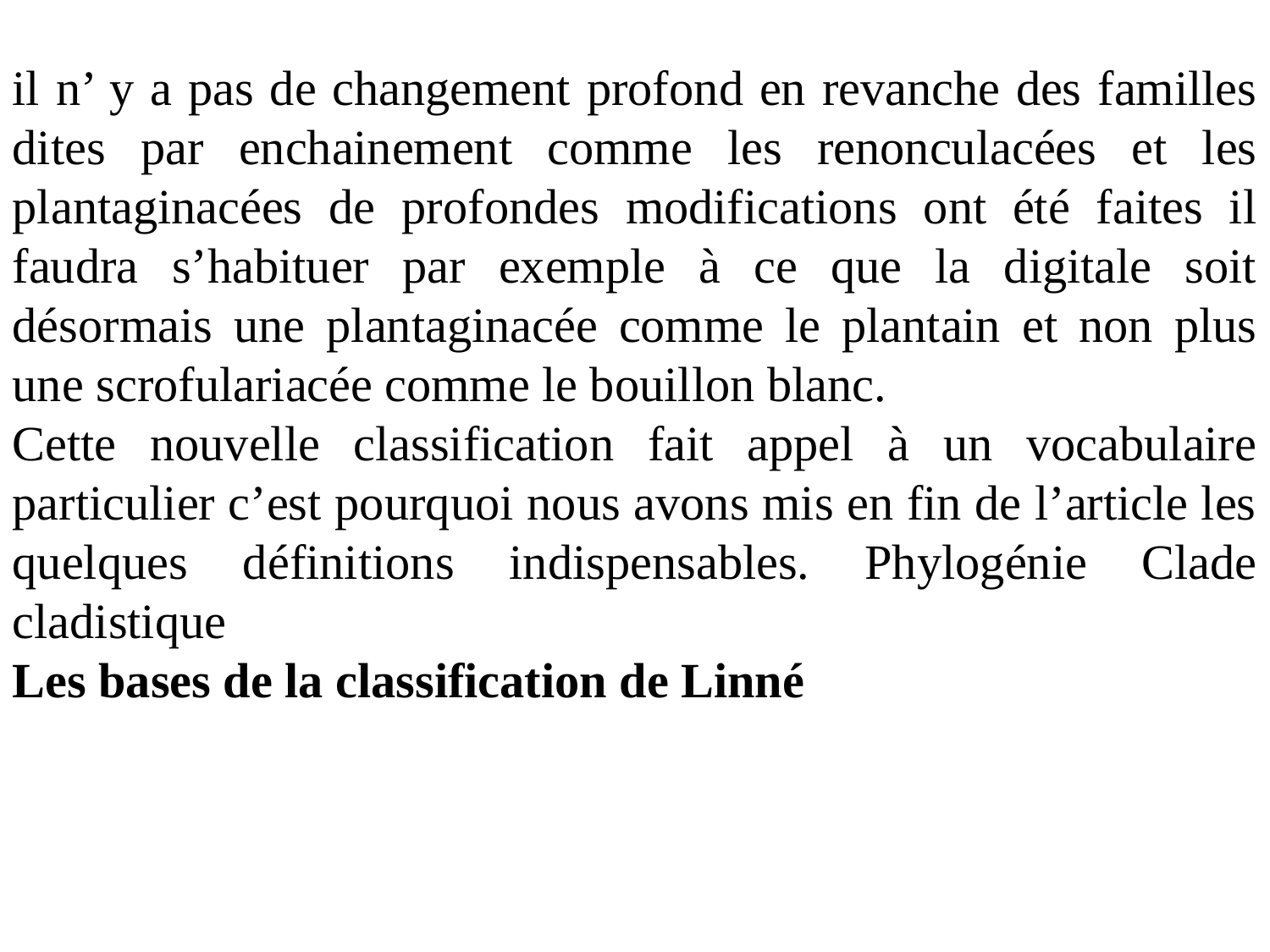

il n’ y a pas de changement profond en revanche des familles dites par enchainement comme les renonculacées et les plantaginacées de profondes modifications ont été faites il faudra s’habituer par exemple à ce que la digitale soit désormais une plantaginacée comme le plantain et non plus une scrofulariacée comme le bouillon blanc.
Cette nouvelle classification fait appel à un vocabulaire particulier c’est pourquoi nous avons mis en fin de l’article les quelques définitions indispensables. Phylogénie Clade cladistique
Les bases de la classification de Linné